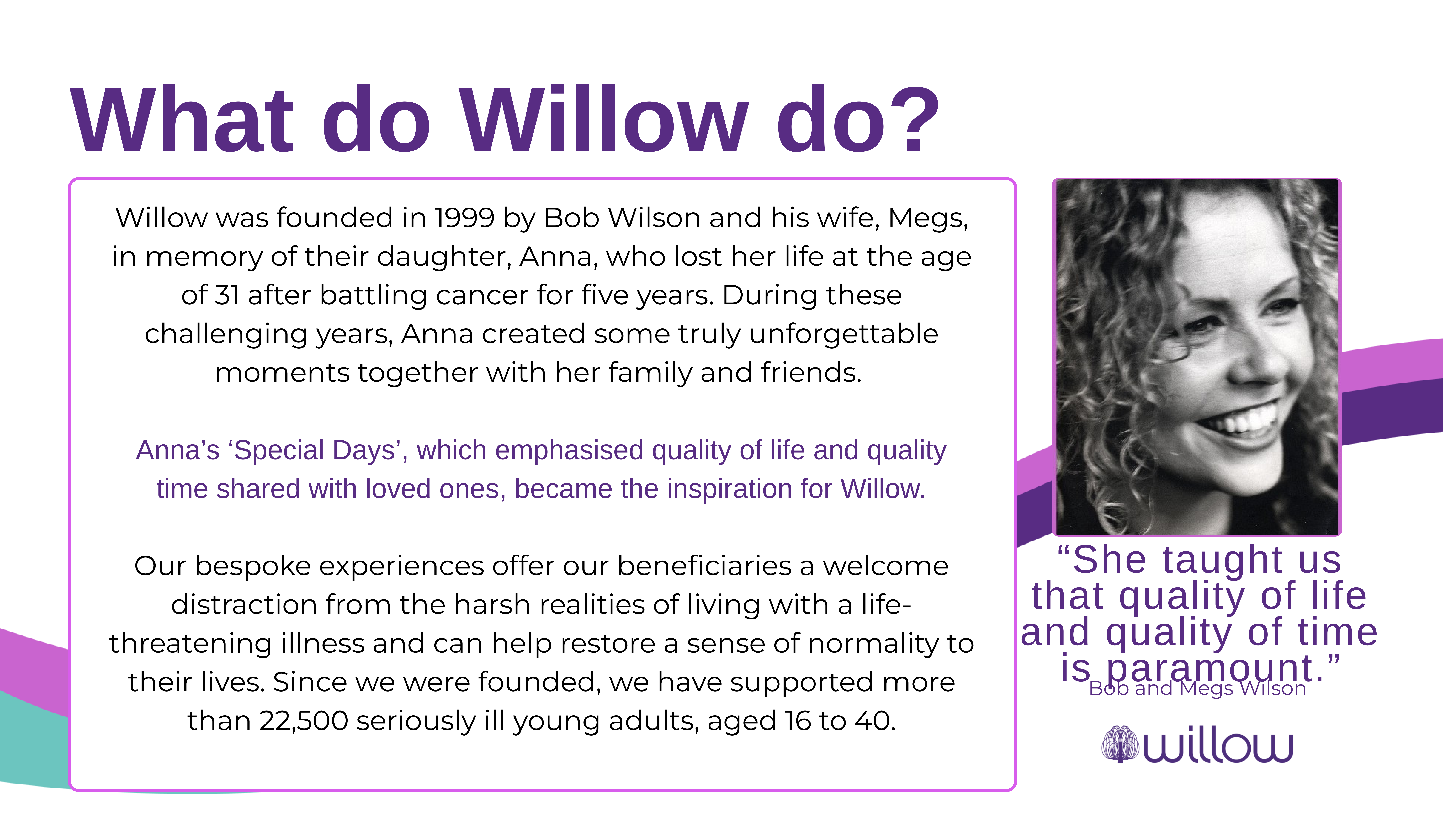

What do Willow do?

Willow was founded in 1999 by Bob Wilson and his wife, Megs, in memory of their daughter, Anna, who lost her life at the age of 31 after battling cancer for five years. During these challenging years, Anna created some truly unforgettable moments together with her family and friends.

Anna’s ‘Special Days’, which emphasised quality of life and quality time shared with loved ones, became the inspiration for Willow.

Our bespoke experiences offer our beneficiaries a welcome distraction from the harsh realities of living with a life-threatening illness and can help restore a sense of normality to their lives. Since we were founded, we have supported more than 22,500 seriously ill young adults, aged 16 to 40.

“She taught us that quality of life and quality of time is paramount.”

Bob and Megs Wilson